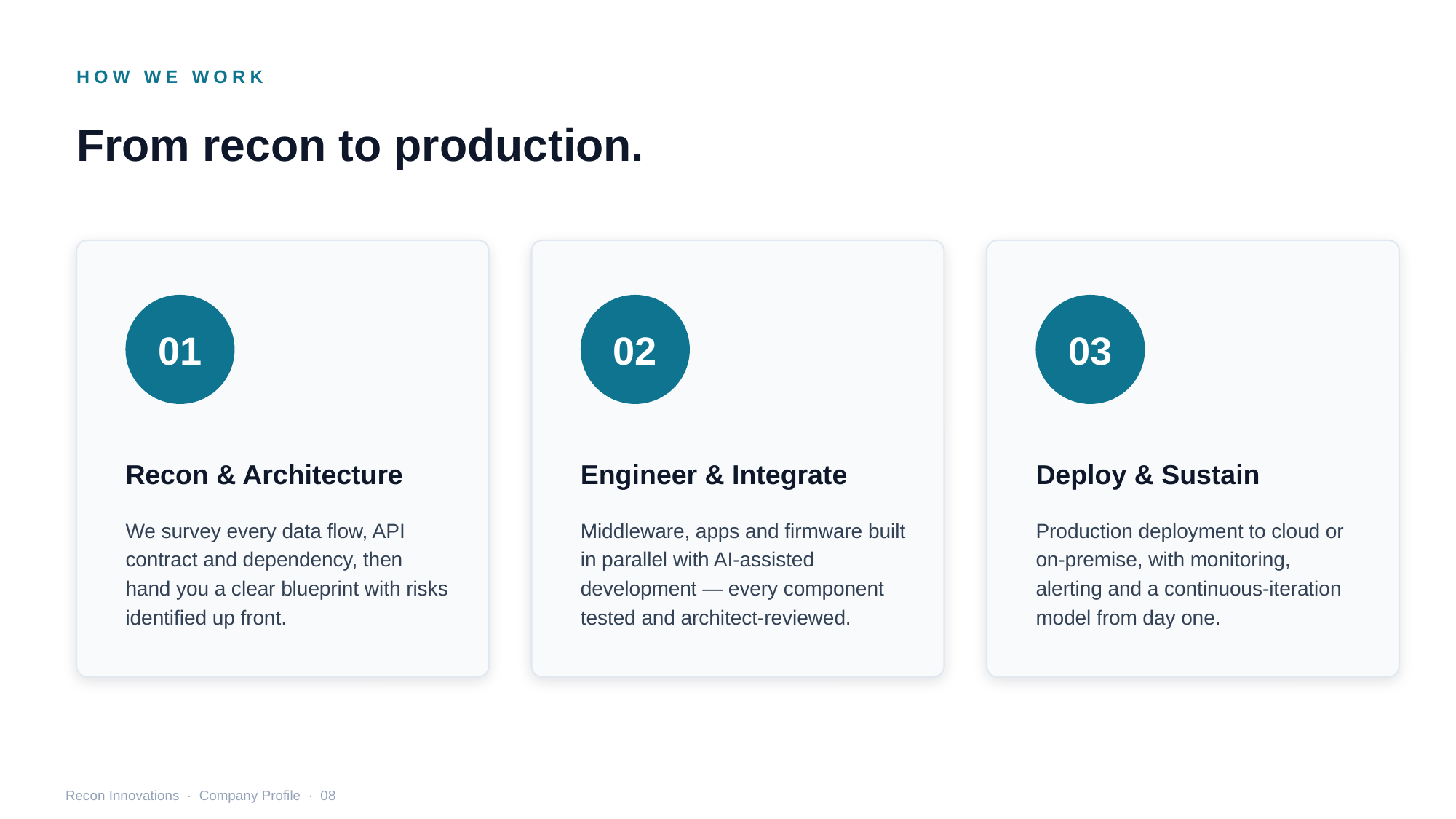

HOW WE WORK
From recon to production.

01

02

03
Recon & Architecture
Engineer & Integrate
Deploy & Sustain
We survey every data flow, API contract and dependency, then hand you a clear blueprint with risks identified up front.
Middleware, apps and firmware built in parallel with AI-assisted development — every component tested and architect-reviewed.
Production deployment to cloud or on-premise, with monitoring, alerting and a continuous-iteration model from day one.
Recon Innovations  ·  Company Profile  ·  08